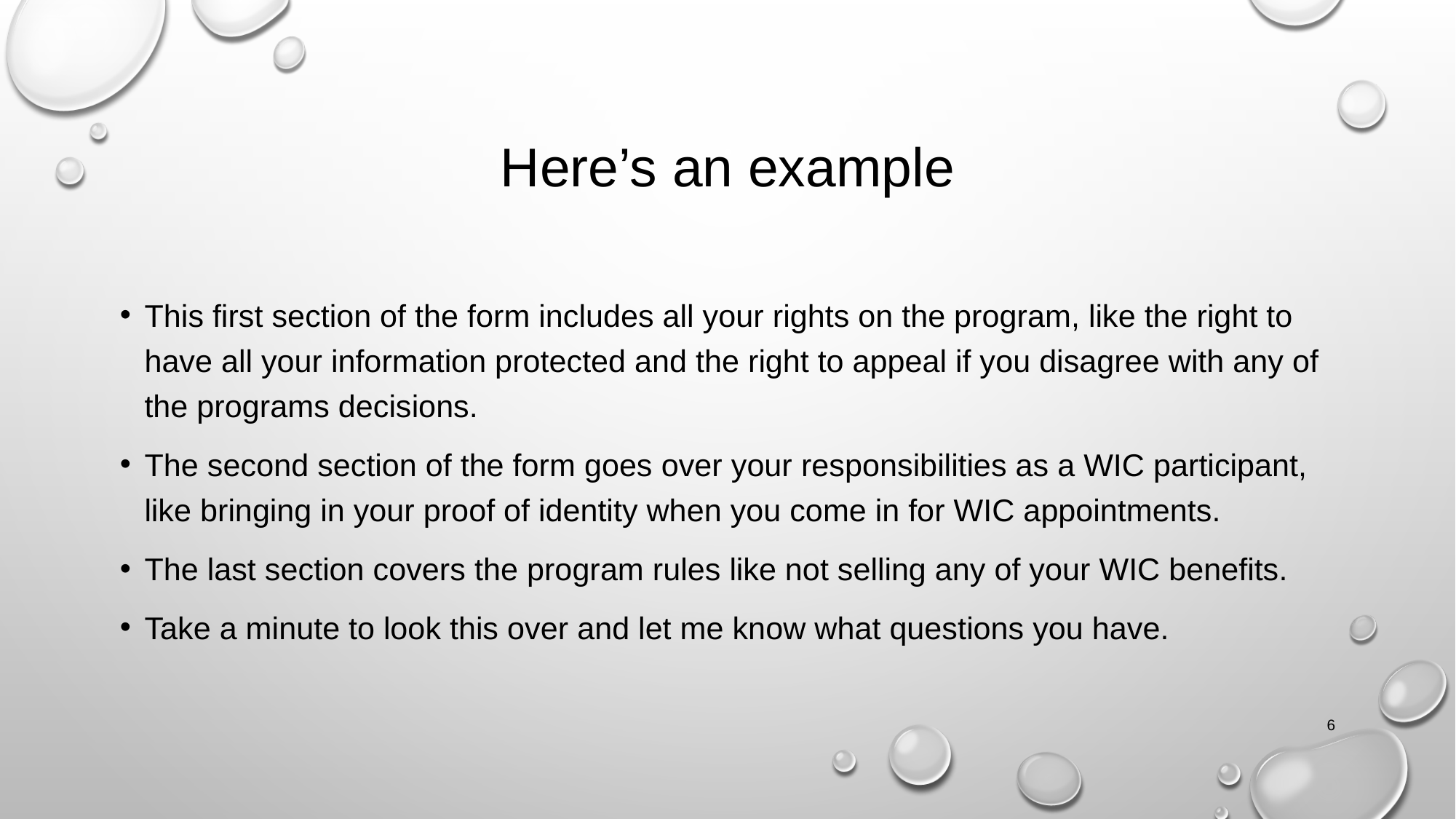

# Here’s an example
This first section of the form includes all your rights on the program, like the right to have all your information protected and the right to appeal if you disagree with any of the programs decisions.
The second section of the form goes over your responsibilities as a WIC participant, like bringing in your proof of identity when you come in for WIC appointments.
The last section covers the program rules like not selling any of your WIC benefits.
Take a minute to look this over and let me know what questions you have.

6